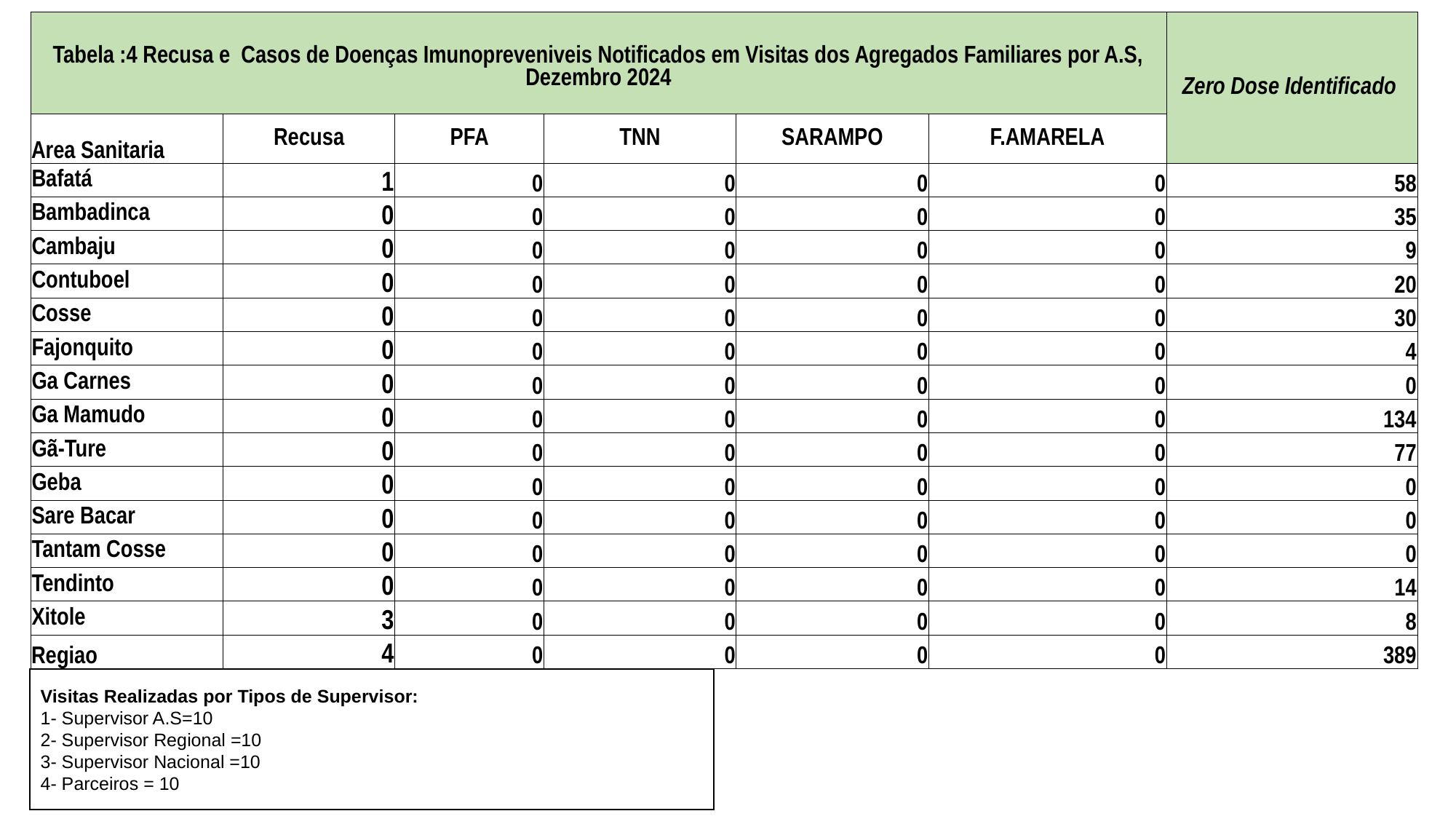

| Tabela :4 Recusa e Casos de Doenças Imunopreveniveis Notificados em Visitas dos Agregados Familiares por A.S, Dezembro 2024 |  |  |  |  |  | Zero Dose Identificado |
| --- | --- | --- | --- | --- | --- | --- |
| Area Sanitaria | Recusa | PFA | TNN | SARAMPO | F.AMARELA |  |
| Bafatá | 1 | 0 | 0 | 0 | 0 | 58 |
| Bambadinca | 0 | 0 | 0 | 0 | 0 | 35 |
| Cambaju | 0 | 0 | 0 | 0 | 0 | 9 |
| Contuboel | 0 | 0 | 0 | 0 | 0 | 20 |
| Cosse | 0 | 0 | 0 | 0 | 0 | 30 |
| Fajonquito | 0 | 0 | 0 | 0 | 0 | 4 |
| Ga Carnes | 0 | 0 | 0 | 0 | 0 | 0 |
| Ga Mamudo | 0 | 0 | 0 | 0 | 0 | 134 |
| Gã-Ture | 0 | 0 | 0 | 0 | 0 | 77 |
| Geba | 0 | 0 | 0 | 0 | 0 | 0 |
| Sare Bacar | 0 | 0 | 0 | 0 | 0 | 0 |
| Tantam Cosse | 0 | 0 | 0 | 0 | 0 | 0 |
| Tendinto | 0 | 0 | 0 | 0 | 0 | 14 |
| Xitole | 3 | 0 | 0 | 0 | 0 | 8 |
| Regiao | 4 | 0 | 0 | 0 | 0 | 389 |
Visitas Realizadas por Tipos de Supervisor:
1- Supervisor A.S=10
2- Supervisor Regional =10
3- Supervisor Nacional =10
4- Parceiros = 10